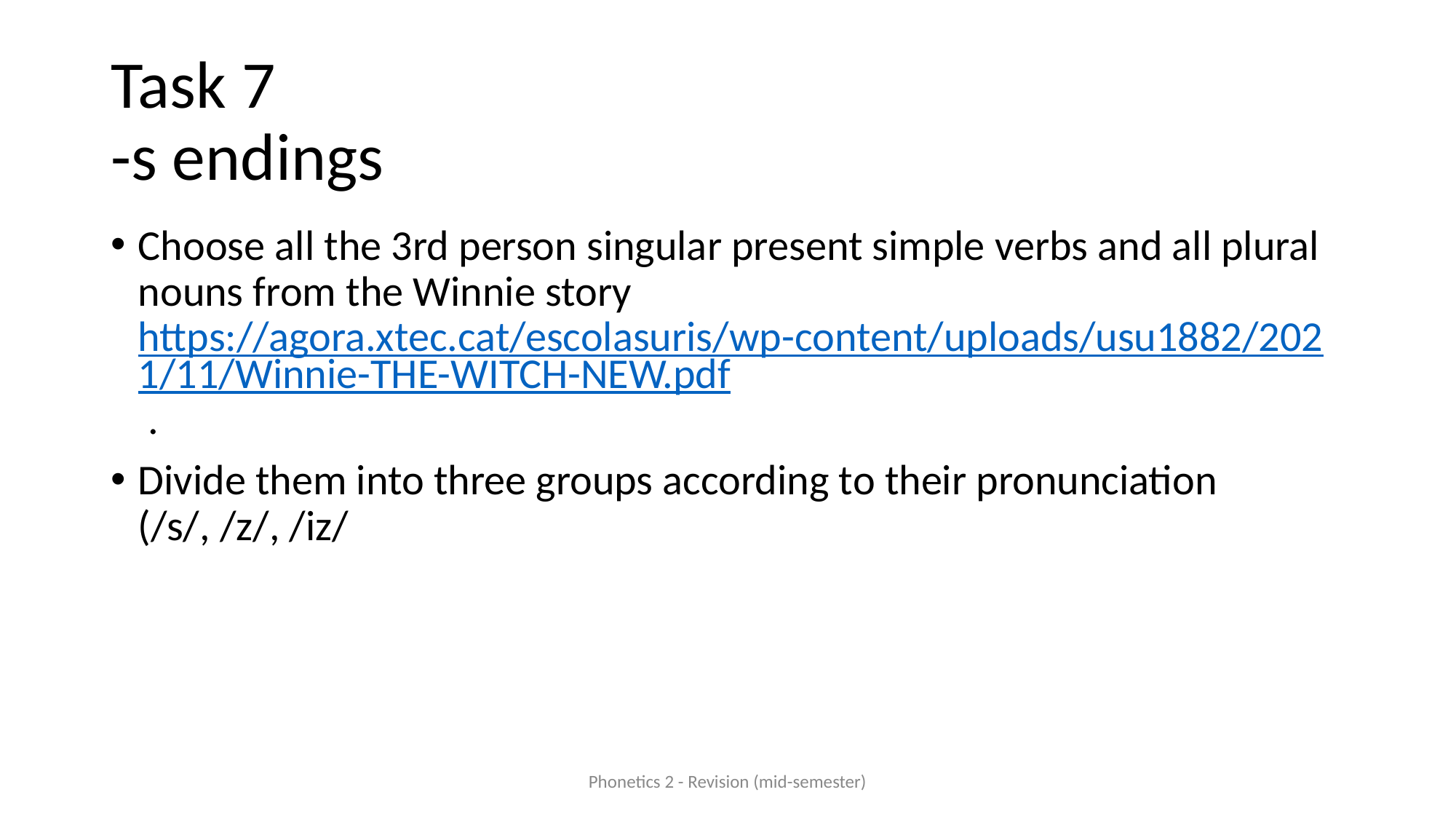

# Task 7 -s endings
Choose all the 3rd person singular present simple verbs and all plural nouns from the Winnie story https://agora.xtec.cat/escolasuris/wp-content/uploads/usu1882/2021/11/Winnie-THE-WITCH-NEW.pdf .
Divide them into three groups according to their pronunciation  (/s/, /z/, /iz/
Phonetics 2 - Revision (mid-semester)